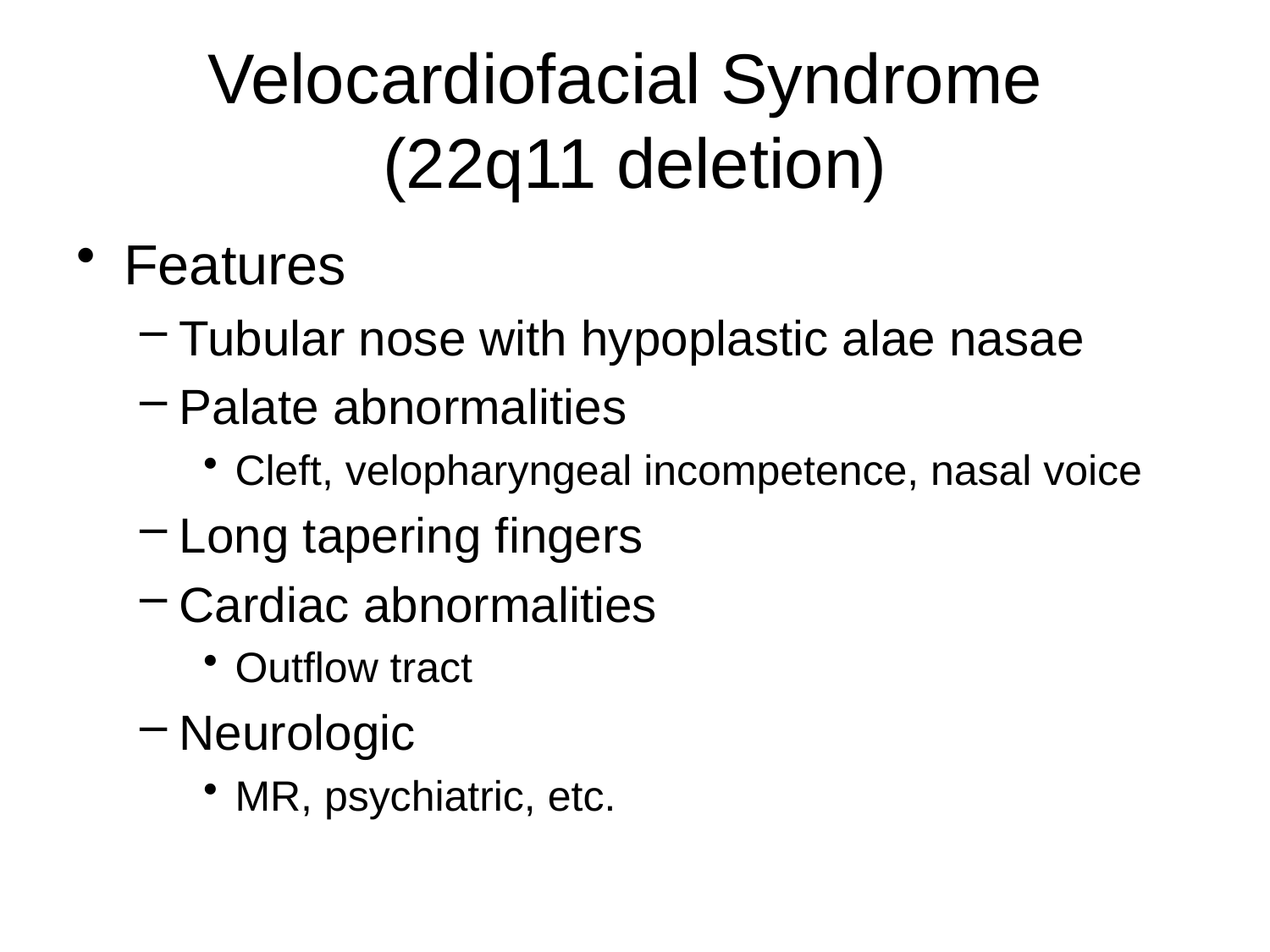

# Velocardiofacial Syndrome (22q11 deletion)
Features
Tubular nose with hypoplastic alae nasae
Palate abnormalities
Cleft, velopharyngeal incompetence, nasal voice
Long tapering fingers
Cardiac abnormalities
Outflow tract
Neurologic
MR, psychiatric, etc.